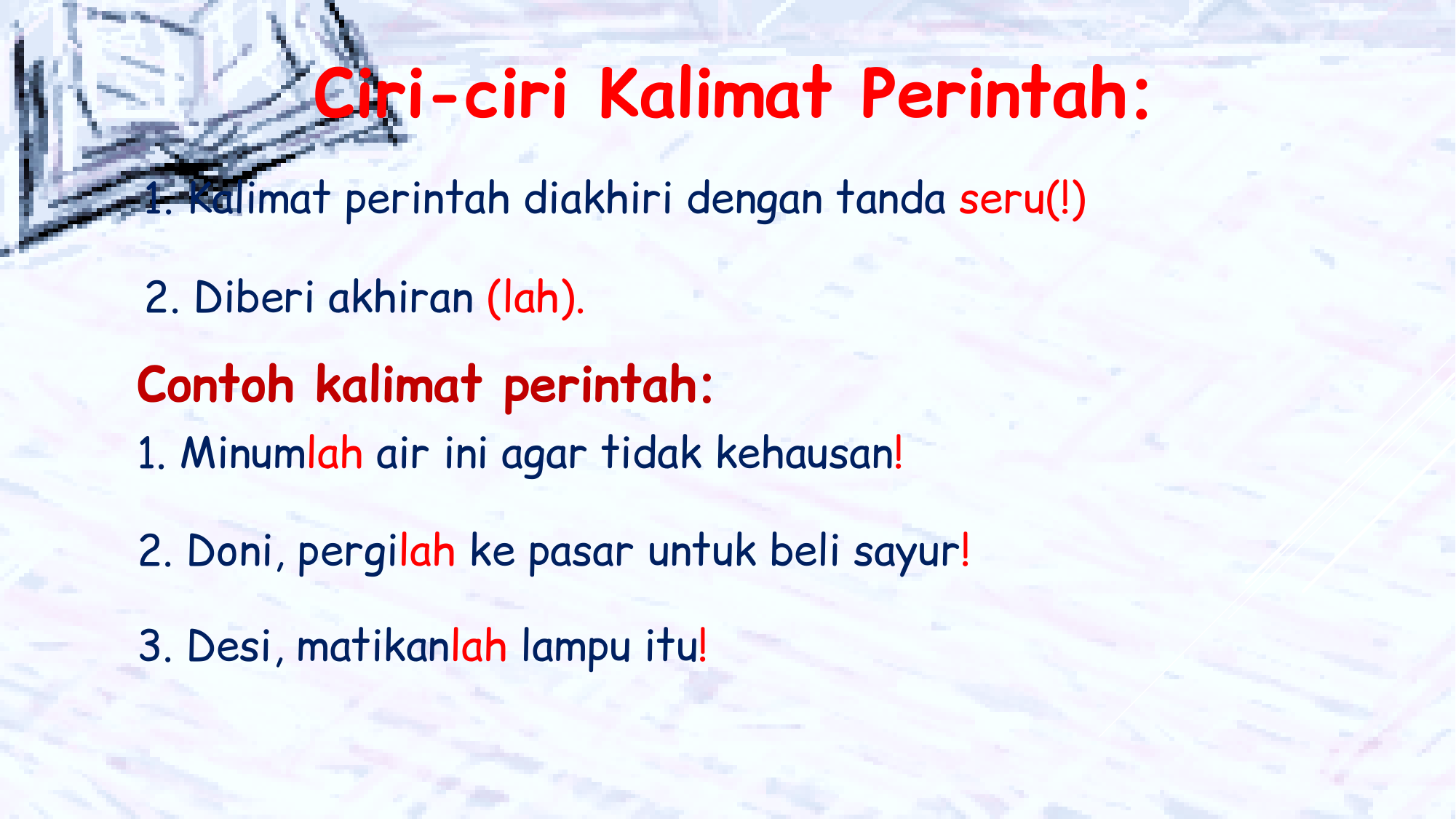

# Ciri-ciri Kalimat Perintah:
1. Kalimat perintah diakhiri dengan tanda seru(!)
2. Diberi akhiran (lah).
Contoh kalimat perintah:
1. Minumlah air ini agar tidak kehausan!
2. Doni, pergilah ke pasar untuk beli sayur!
3. Desi, matikanlah lampu itu!